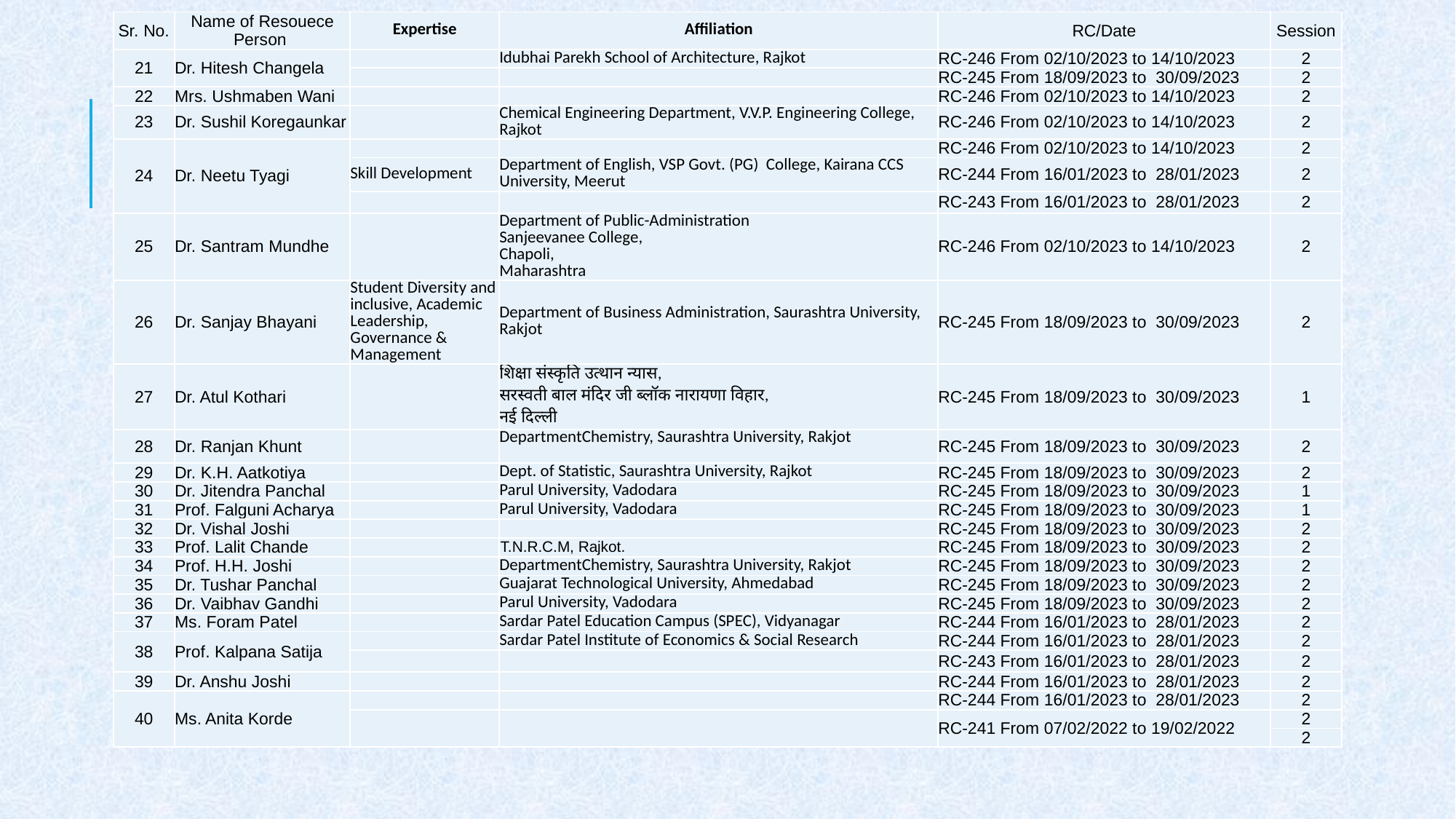

| Sr. No. | Name of Resouece Person | Expertise | Affiliation | RC/Date | Session |
| --- | --- | --- | --- | --- | --- |
| 21 | Dr. Hitesh Changela |  | Idubhai Parekh School of Architecture, Rajkot | RC-246 From 02/10/2023 to 14/10/2023 | 2 |
|  |  |  |  | RC-245 From 18/09/2023 to 30/09/2023 | 2 |
| 22 | Mrs. Ushmaben Wani |  |  | RC-246 From 02/10/2023 to 14/10/2023 | 2 |
| 23 | Dr. Sushil Koregaunkar |  | Chemical Engineering Department, V.V.P. Engineering College, Rajkot | RC-246 From 02/10/2023 to 14/10/2023 | 2 |
| 24 | Dr. Neetu Tyagi |  |  | RC-246 From 02/10/2023 to 14/10/2023 | 2 |
|  |  | Skill Development | Department of English, VSP Govt. (PG) College, Kairana CCS University, Meerut | RC-244 From 16/01/2023 to 28/01/2023 | 2 |
|  |  |  |  | RC-243 From 16/01/2023 to 28/01/2023 | 2 |
| 25 | Dr. Santram Mundhe |  | Department of Public-Administration Sanjeevanee College, Chapoli, Maharashtra | RC-246 From 02/10/2023 to 14/10/2023 | 2 |
| 26 | Dr. Sanjay Bhayani | Student Diversity and inclusive, Academic Leadership, Governance & Management | Department of Business Administration, Saurashtra University, Rakjot | RC-245 From 18/09/2023 to 30/09/2023 | 2 |
| 27 | Dr. Atul Kothari |  | शिक्षा संस्कृति उत्थान न्यास, सरस्वती बाल मंदिर जी ब्लॉक नारायणा विहार, नई दिल्ली | RC-245 From 18/09/2023 to 30/09/2023 | 1 |
| 28 | Dr. Ranjan Khunt |  | DepartmentChemistry, Saurashtra University, Rakjot | RC-245 From 18/09/2023 to 30/09/2023 | 2 |
| 29 | Dr. K.H. Aatkotiya |  | Dept. of Statistic, Saurashtra University, Rajkot | RC-245 From 18/09/2023 to 30/09/2023 | 2 |
| 30 | Dr. Jitendra Panchal |  | Parul University, Vadodara | RC-245 From 18/09/2023 to 30/09/2023 | 1 |
| 31 | Prof. Falguni Acharya |  | Parul University, Vadodara | RC-245 From 18/09/2023 to 30/09/2023 | 1 |
| 32 | Dr. Vishal Joshi |  |  | RC-245 From 18/09/2023 to 30/09/2023 | 2 |
| 33 | Prof. Lalit Chande |  | T.N.R.C.M, Rajkot. | RC-245 From 18/09/2023 to 30/09/2023 | 2 |
| 34 | Prof. H.H. Joshi |  | DepartmentChemistry, Saurashtra University, Rakjot | RC-245 From 18/09/2023 to 30/09/2023 | 2 |
| 35 | Dr. Tushar Panchal |  | Guajarat Technological University, Ahmedabad | RC-245 From 18/09/2023 to 30/09/2023 | 2 |
| 36 | Dr. Vaibhav Gandhi |  | Parul University, Vadodara | RC-245 From 18/09/2023 to 30/09/2023 | 2 |
| 37 | Ms. Foram Patel |  | Sardar Patel Education Campus (SPEC), Vidyanagar | RC-244 From 16/01/2023 to 28/01/2023 | 2 |
| 38 | Prof. Kalpana Satija |  | Sardar Patel Institute of Economics & Social Research | RC-244 From 16/01/2023 to 28/01/2023 | 2 |
|  |  |  |  | RC-243 From 16/01/2023 to 28/01/2023 | 2 |
| 39 | Dr. Anshu Joshi |  |  | RC-244 From 16/01/2023 to 28/01/2023 | 2 |
| 40 | Ms. Anita Korde |  |  | RC-244 From 16/01/2023 to 28/01/2023 | 2 |
|  |  |  |  | RC-241 From 07/02/2022 to 19/02/2022 | 2 |
|  |  |  |  |  | 2 |